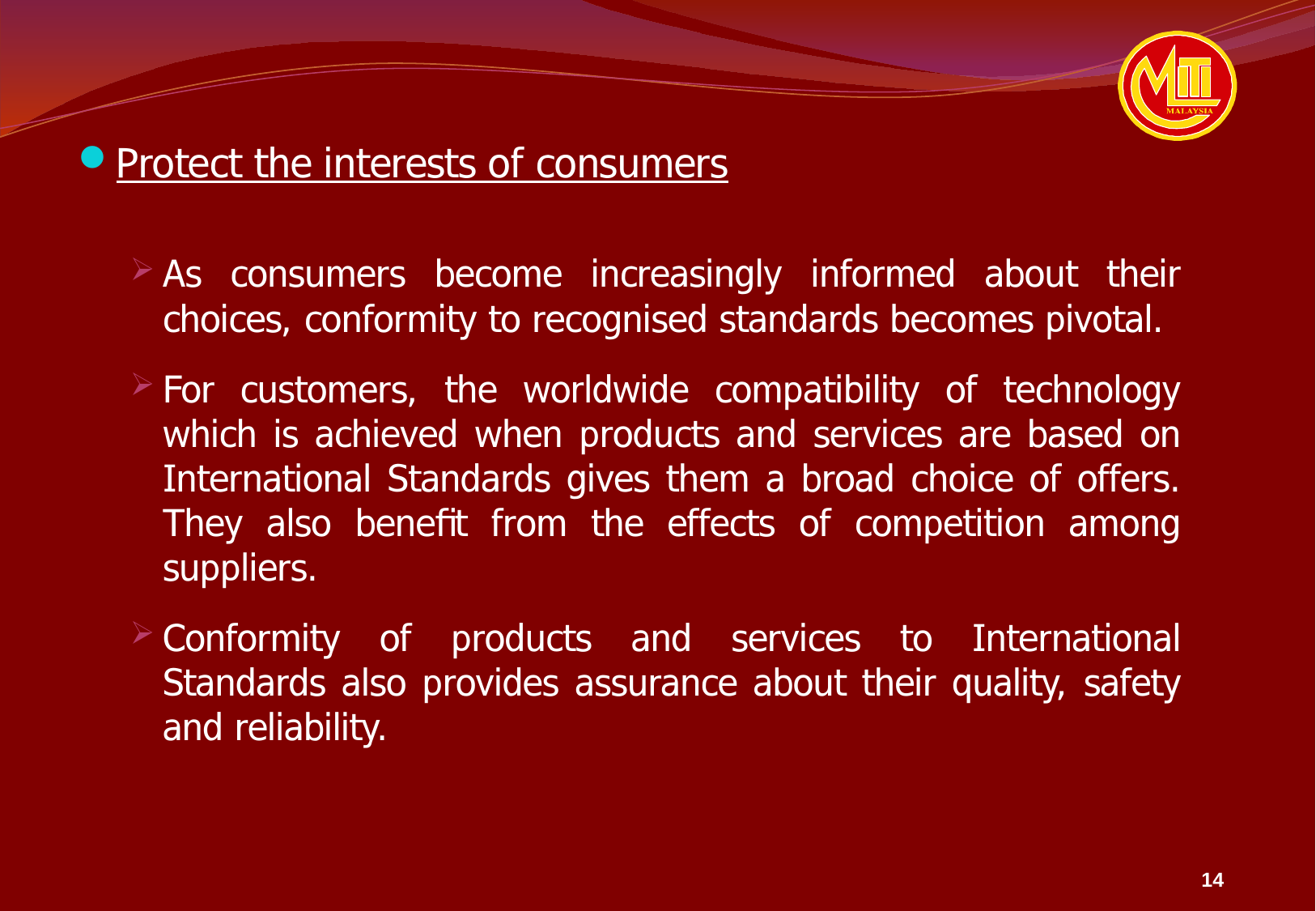

Protect the interests of consumers

As consumers become increasingly informed about their choices, conformity to recognised standards becomes pivotal.

For customers, the worldwide compatibility of technology which is achieved when products and services are based on International Standards gives them a broad choice of offers. They also benefit from the effects of competition among suppliers.

Conformity of products and services to International Standards also provides assurance about their quality, safety and reliability.
14